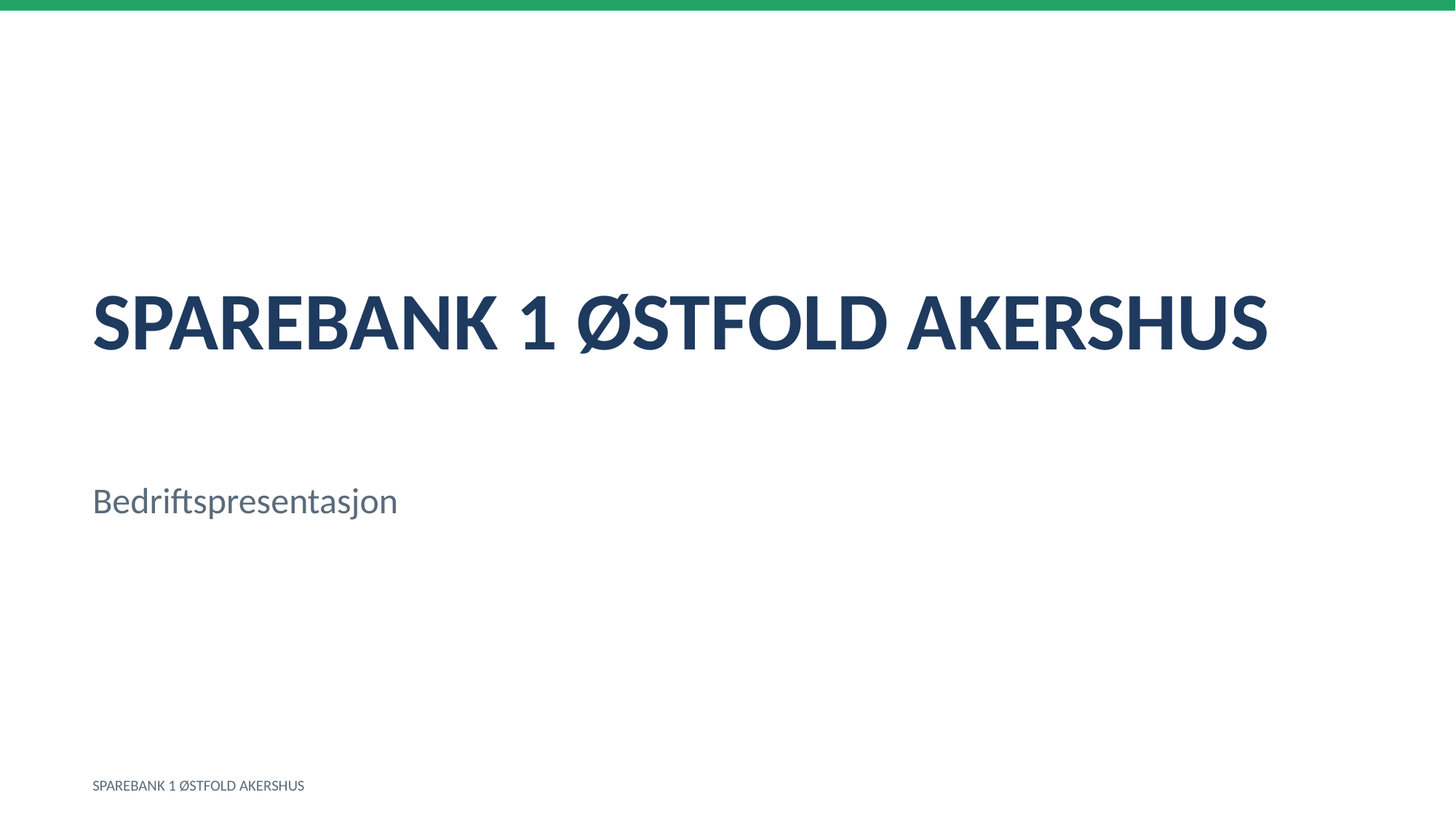

SPAREBANK 1 ØSTFOLD AKERSHUS
Bedriftspresentasjon
SPAREBANK 1 ØSTFOLD AKERSHUS